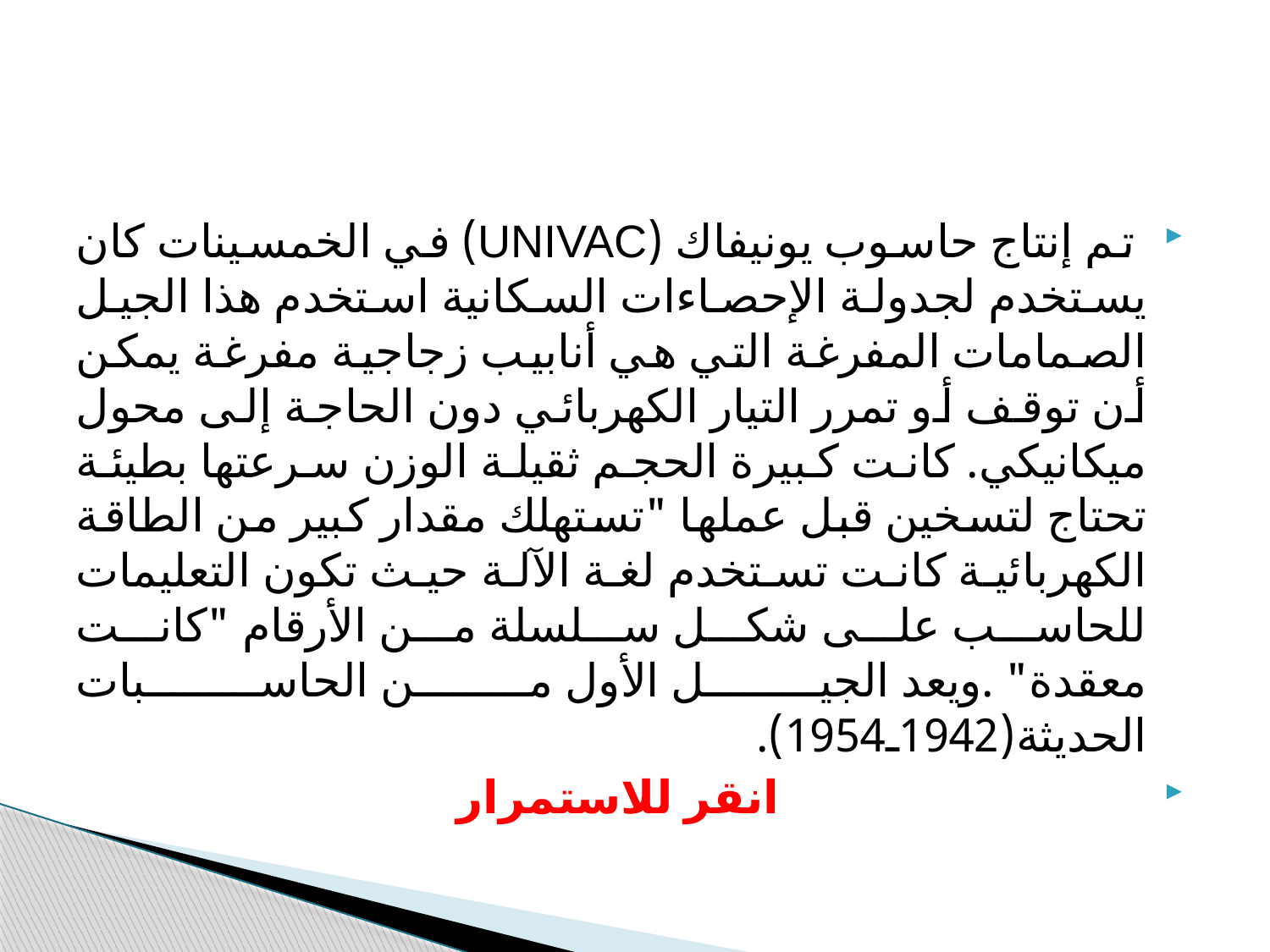

#
 تم إنتاج حاسوب يونيفاك (UNIVAC) في الخمسينات كان يستخدم لجدولة الإحصاءات السكانية استخدم هذا الجيل الصمامات المفرغة التي هي أنابيب زجاجية مفرغة يمكن أن توقف أو تمرر التيار الكهربائي دون الحاجة إلى محول ميكانيكي. كانت كبيرة الحجم ثقيلة الوزن سرعتها بطيئة تحتاج لتسخين قبل عملها "تستهلك مقدار كبير من الطاقة الكهربائية كانت تستخدم لغة الآلة حيث تكون التعليمات للحاسب على شكل سلسلة من الأرقام "كانت معقدة" .ويعد الجيل الأول من الحاسبات الحديثة(1942ـ1954).
                               انقر للاستمرار